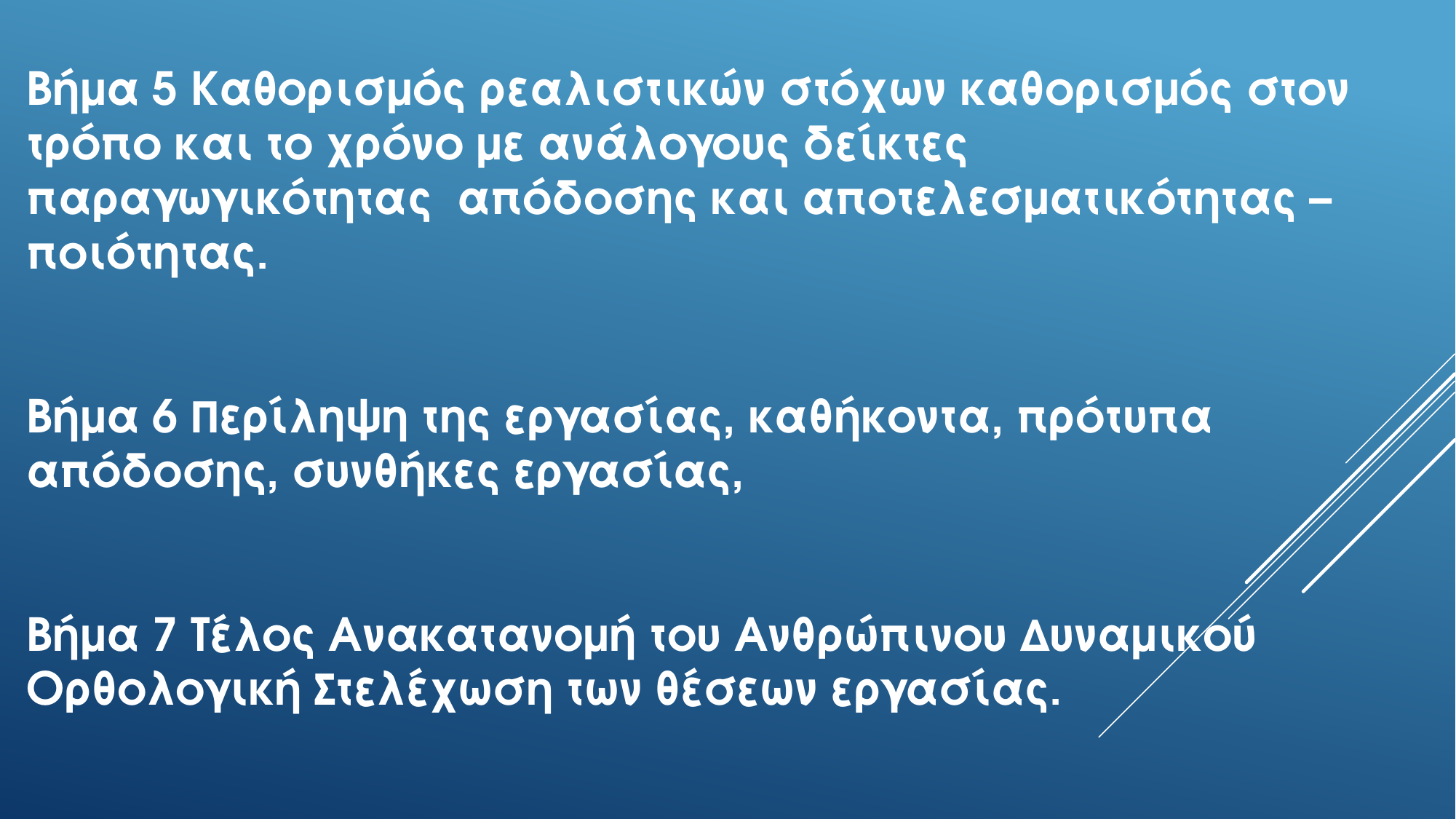

Βήμα 5 Καθορισμός ρεαλιστικών στόχων καθορισμός στον τρόπο και το χρόνο με ανάλογους δείκτες παραγωγικότητας  απόδοσης και αποτελεσματικότητας – ποιότητας.

Βήμα 6 Περίληψη της εργασίας, καθήκοντα, πρότυπα απόδοσης, συνθήκες εργασίας,

Βήμα 7 Τέλος Ανακατανομή του Ανθρώπινου Δυναμικού Ορθολογική Στελέχωση των θέσεων εργασίας.